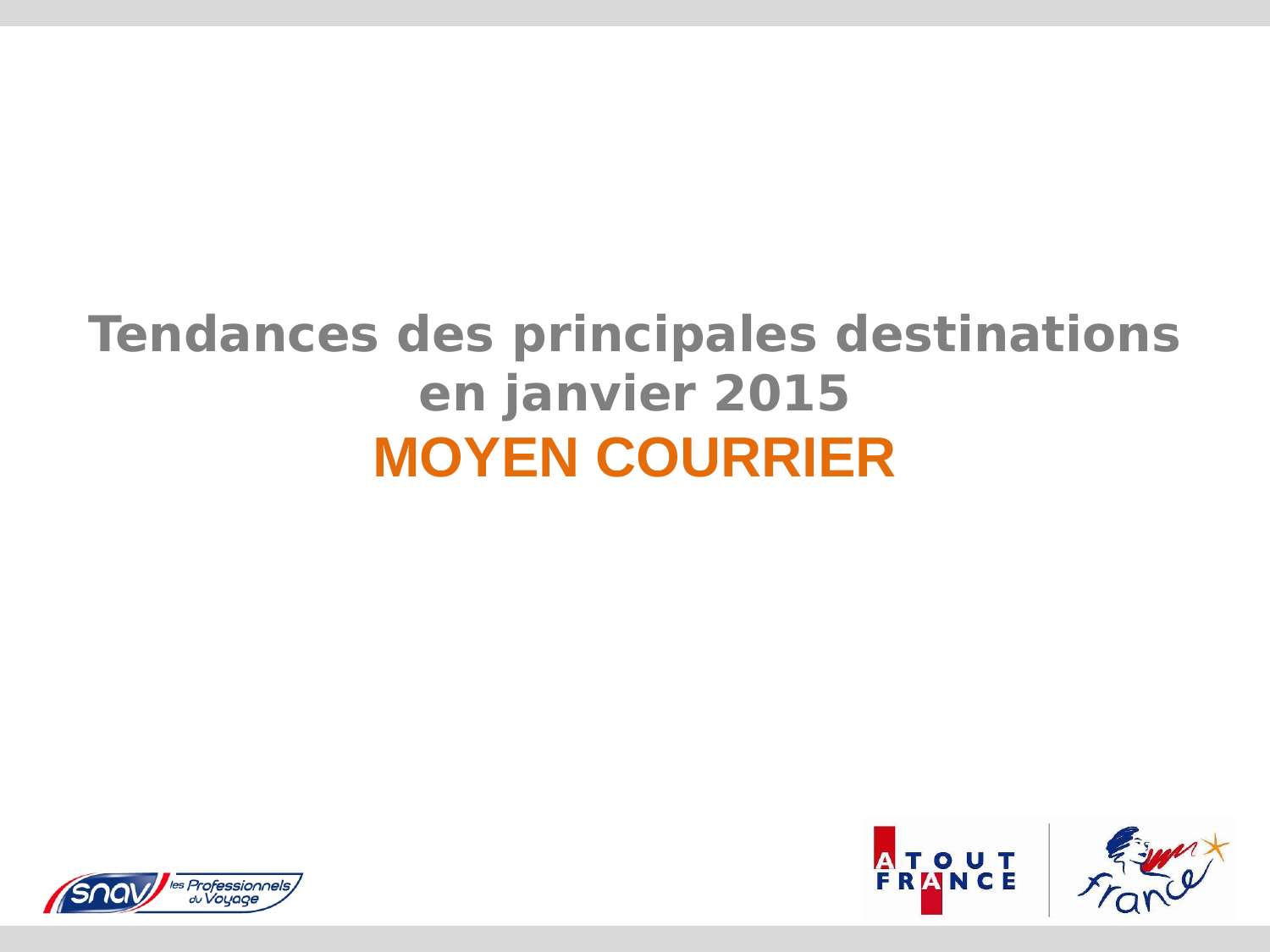

# Tendances des principales destinations en janvier 2015 MOYEN COURRIER